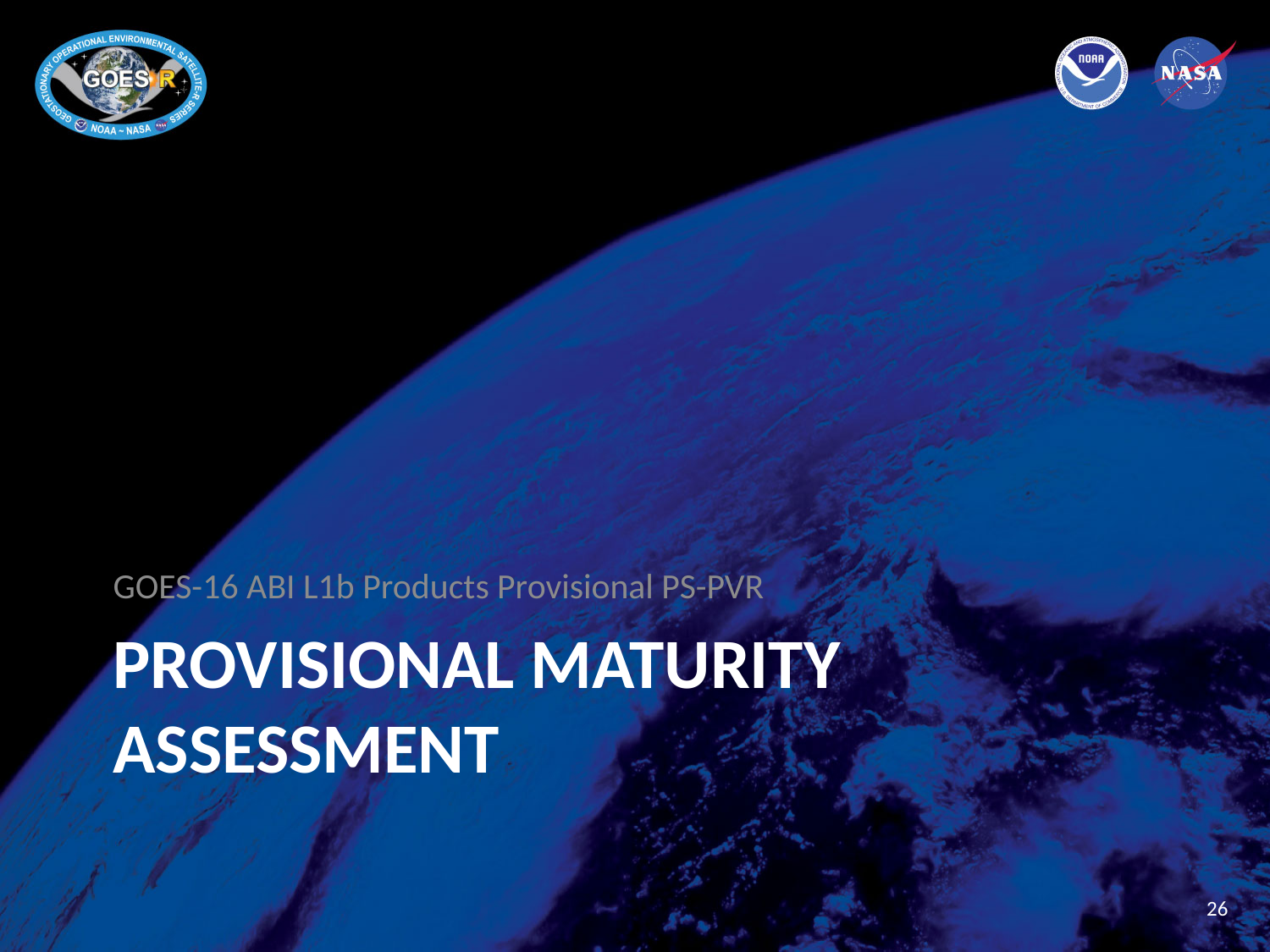

GOES-16 ABI L1b Products Provisional PS-PVR
# Provisional Maturity Assessment
26